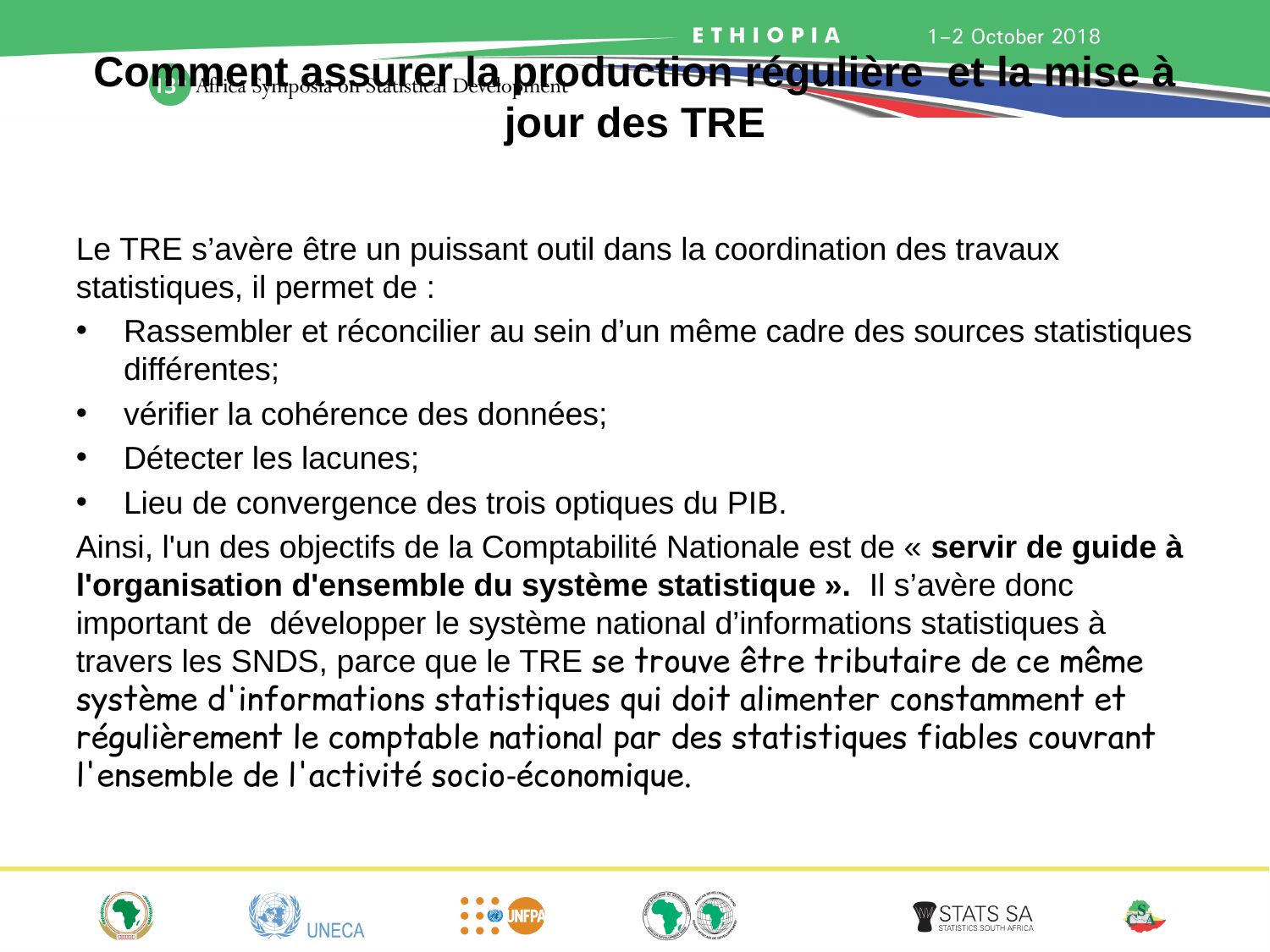

# Comment assurer la production régulière  et la mise à jour des TRE
Le TRE s’avère être un puissant outil dans la coordination des travaux statistiques, il permet de :
Rassembler et réconcilier au sein d’un même cadre des sources statistiques différentes;
vérifier la cohérence des données;
Détecter les lacunes;
Lieu de convergence des trois optiques du PIB.
Ainsi, l'un des objectifs de la Comptabilité Nationale est de « servir de guide à l'organisation d'ensemble du système statistique ».  Il s’avère donc important de  développer le système national d’informations statistiques à travers les SNDS, parce que le TRE se trouve être tributaire de ce même système d'informations statistiques qui doit alimenter constamment et régulièrement le comptable national par des statistiques fiables couvrant l'ensemble de l'activité socio‑économique.